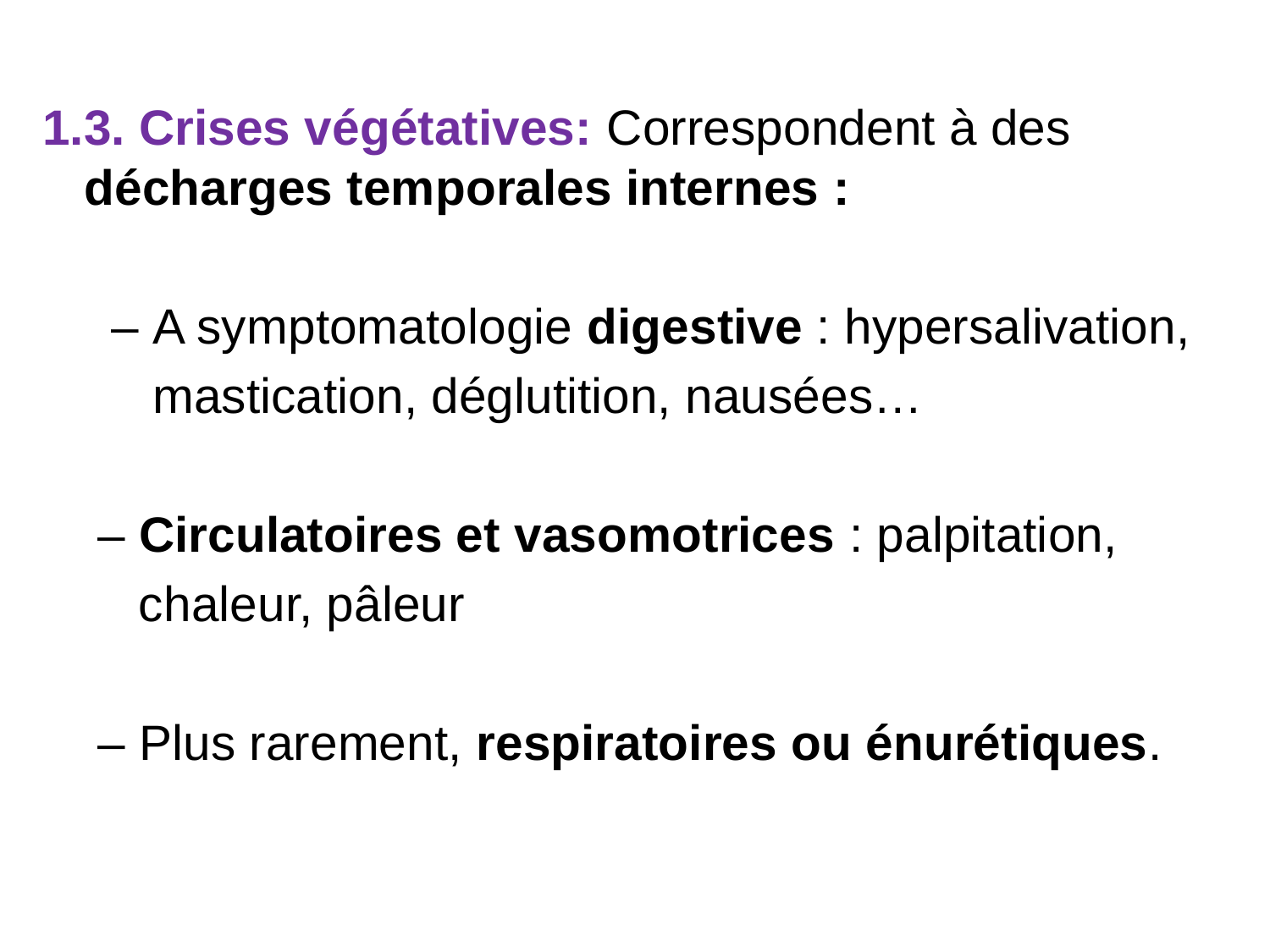

1.3. Crises végétatives: Correspondent à des décharges temporales internes :

     – A symptomatologie digestive : hypersalivation,
        mastication, déglutition, nausées…

    – Circulatoires et vasomotrices : palpitation,
       chaleur, pâleur

    – Plus rarement, respiratoires ou énurétiques.